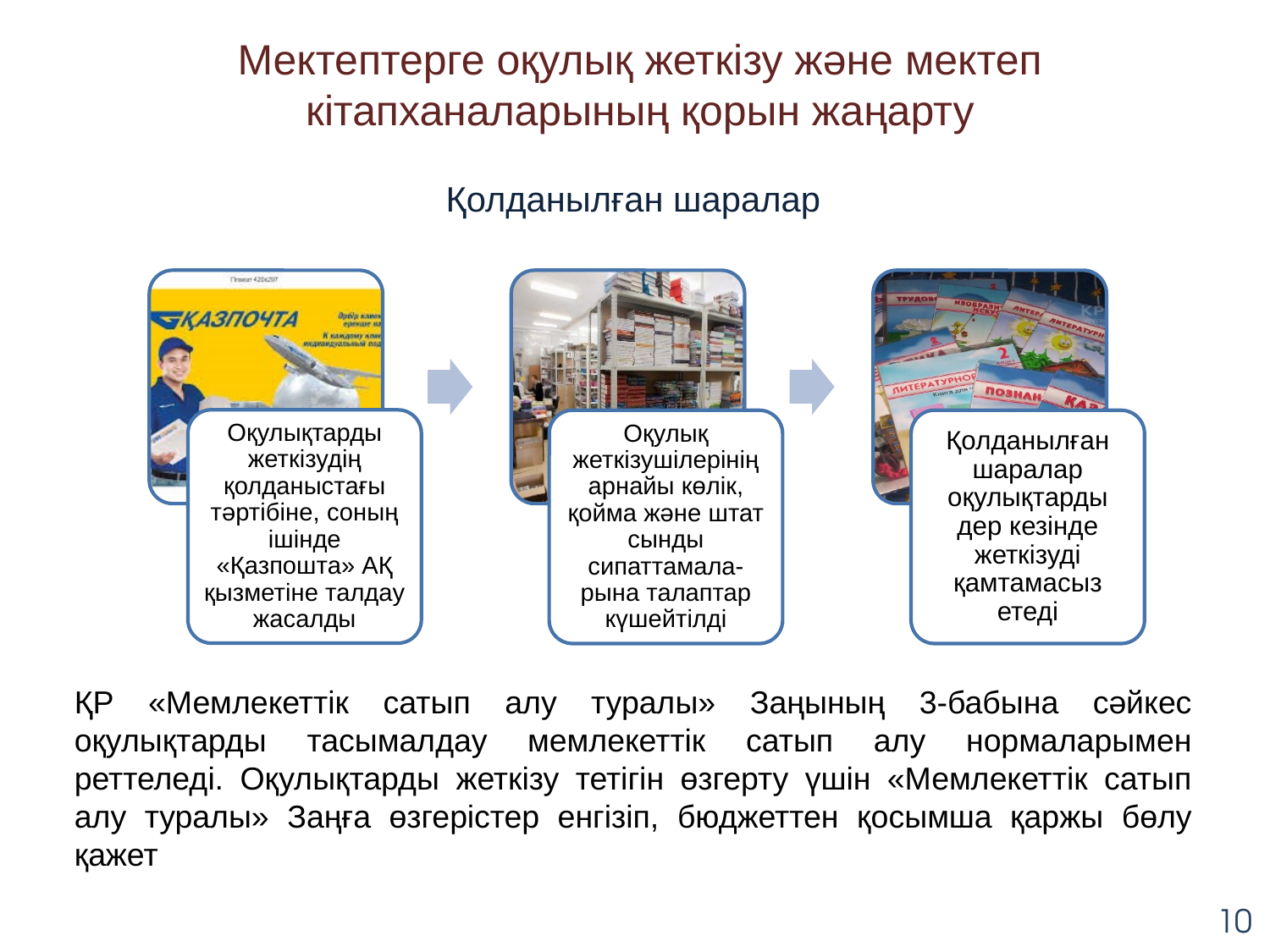

Мектептерге оқулық жеткізу және мектеп кітапханаларының қорын жаңарту

Қолданылған шаралар
Оқулықтарды жеткізудің қолданыстағы тәртібіне, соның ішінде «Қазпошта» АҚ қызметіне талдау жасалды

Оқулық жеткізушілерінің арнайы көлік, қойма және штат сынды сипаттамала-рына талаптар күшейтілді

Қолданылған шаралар оқулықтарды дер кезінде жеткізуді қамтамасыз етеді
ҚР «Мемлекеттік сатып алу туралы» Заңының 3-бабына сәйкес оқулықтарды тасымалдау мемлекеттік сатып алу нормаларымен реттеледі. Оқулықтарды жеткізу тетігін өзгерту үшін «Мемлекеттік сатып алу туралы» Заңға өзгерістер енгізіп, бюджеттен қосымша қаржы бөлу қажет
10